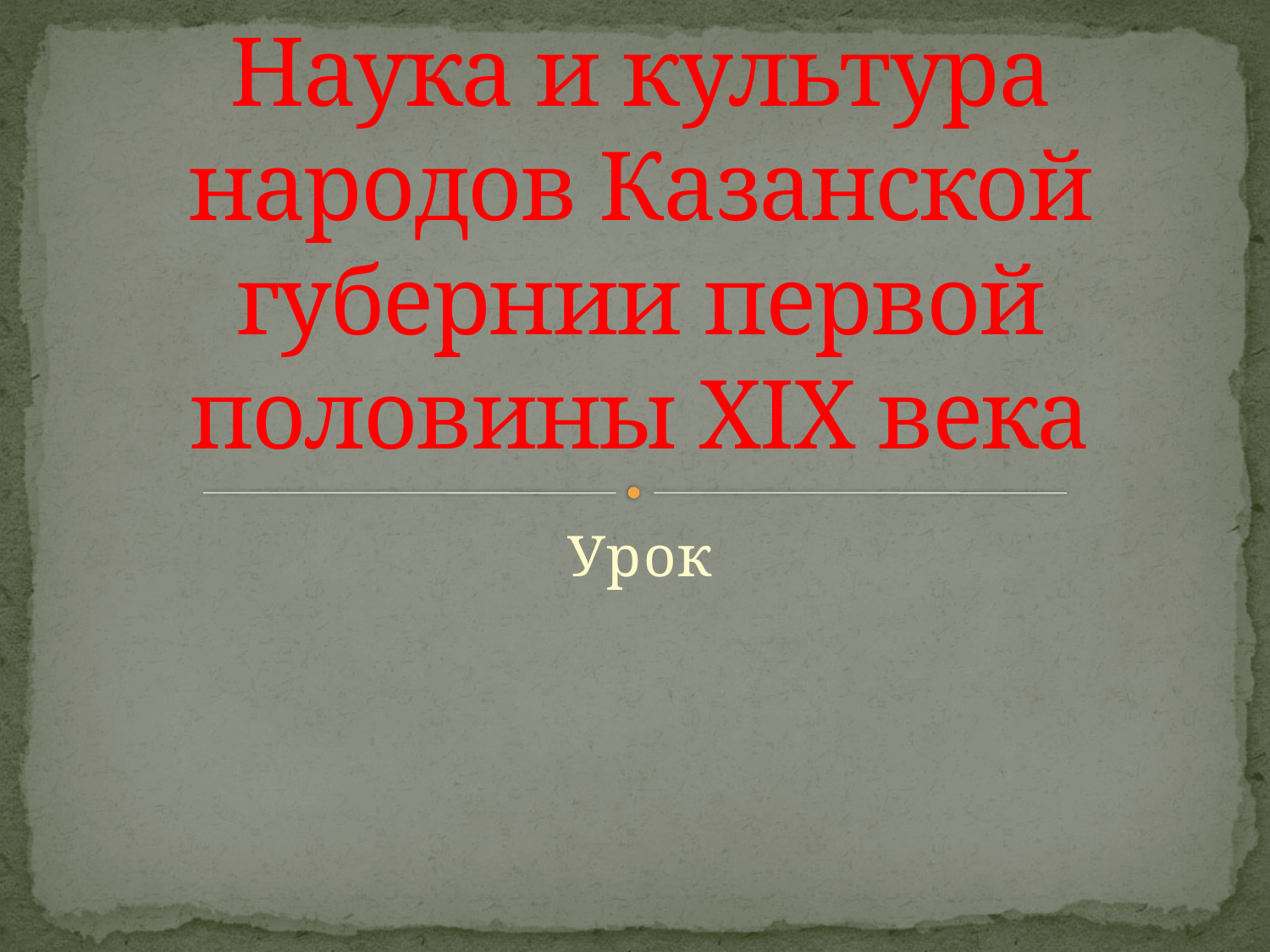

# Наука и культура народов Казанской губернии первой половины XIX века
Урок